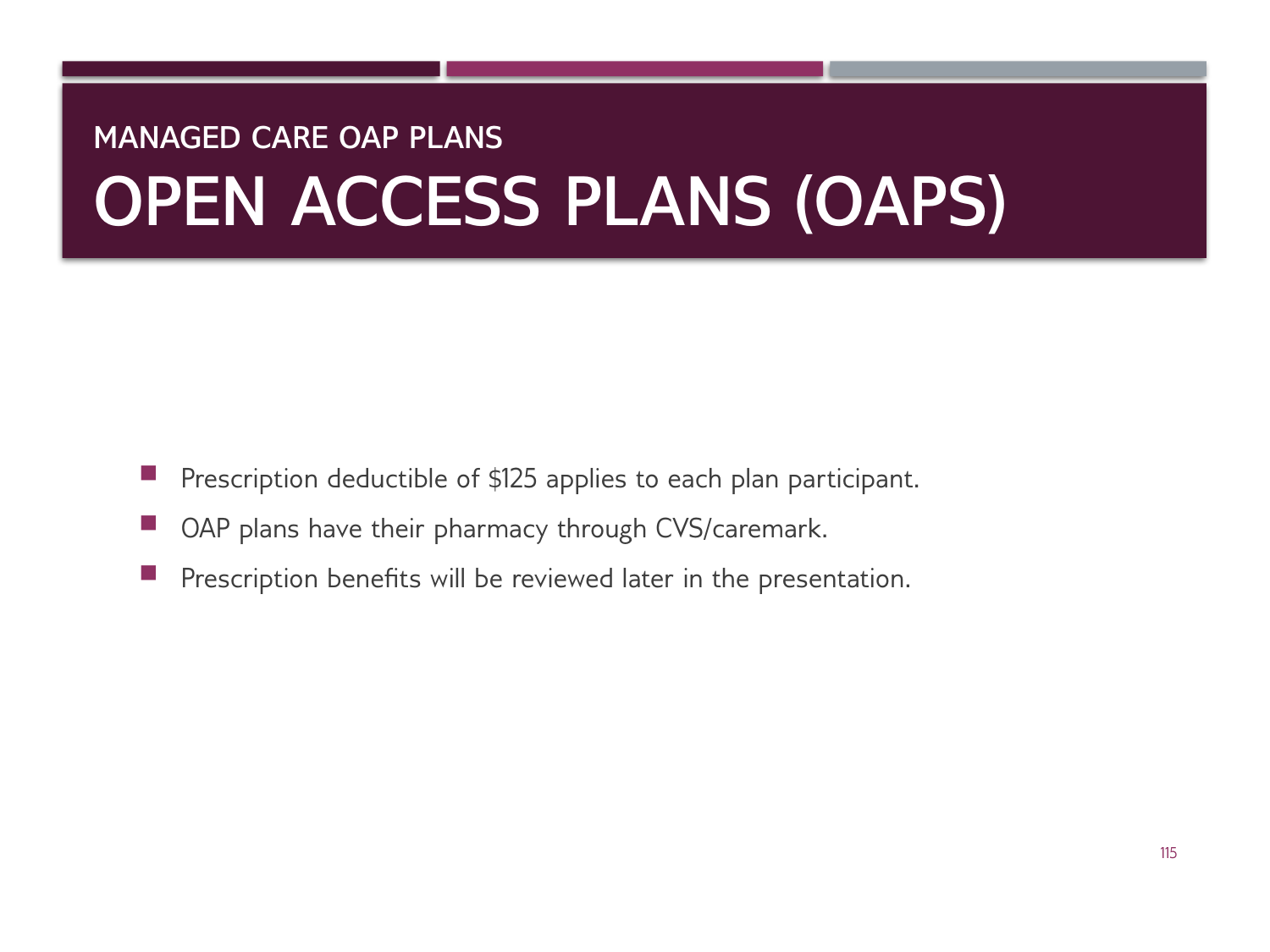

# Managed Care OAP Plans Open Access Plans (OAPs)
Prescription deductible of $125 applies to each plan participant.
OAP plans have their pharmacy through CVS/caremark.
Prescription benefits will be reviewed later in the presentation.

115